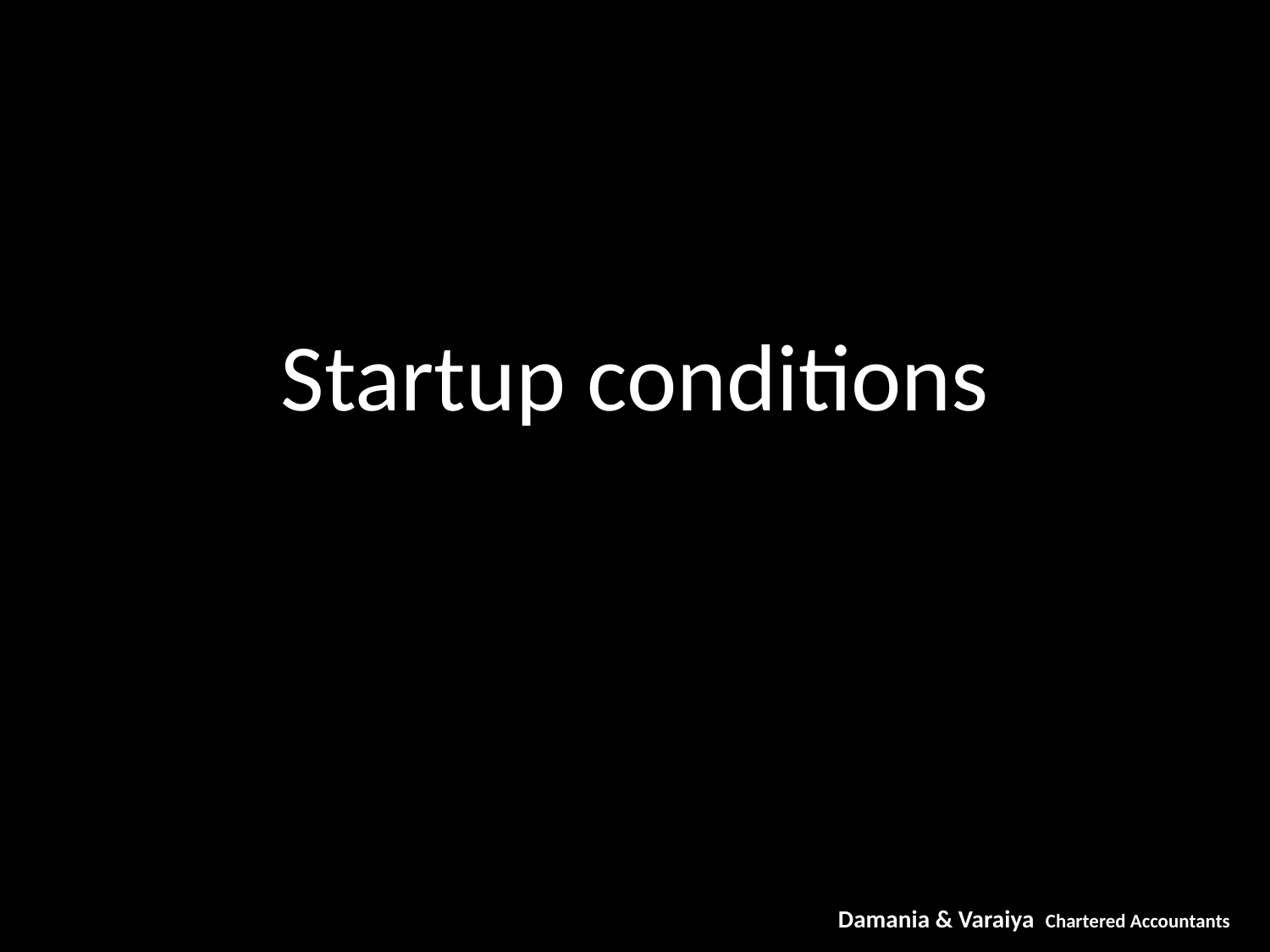

#

Startup conditions
Damania & Varaiya  Chartered Accountants